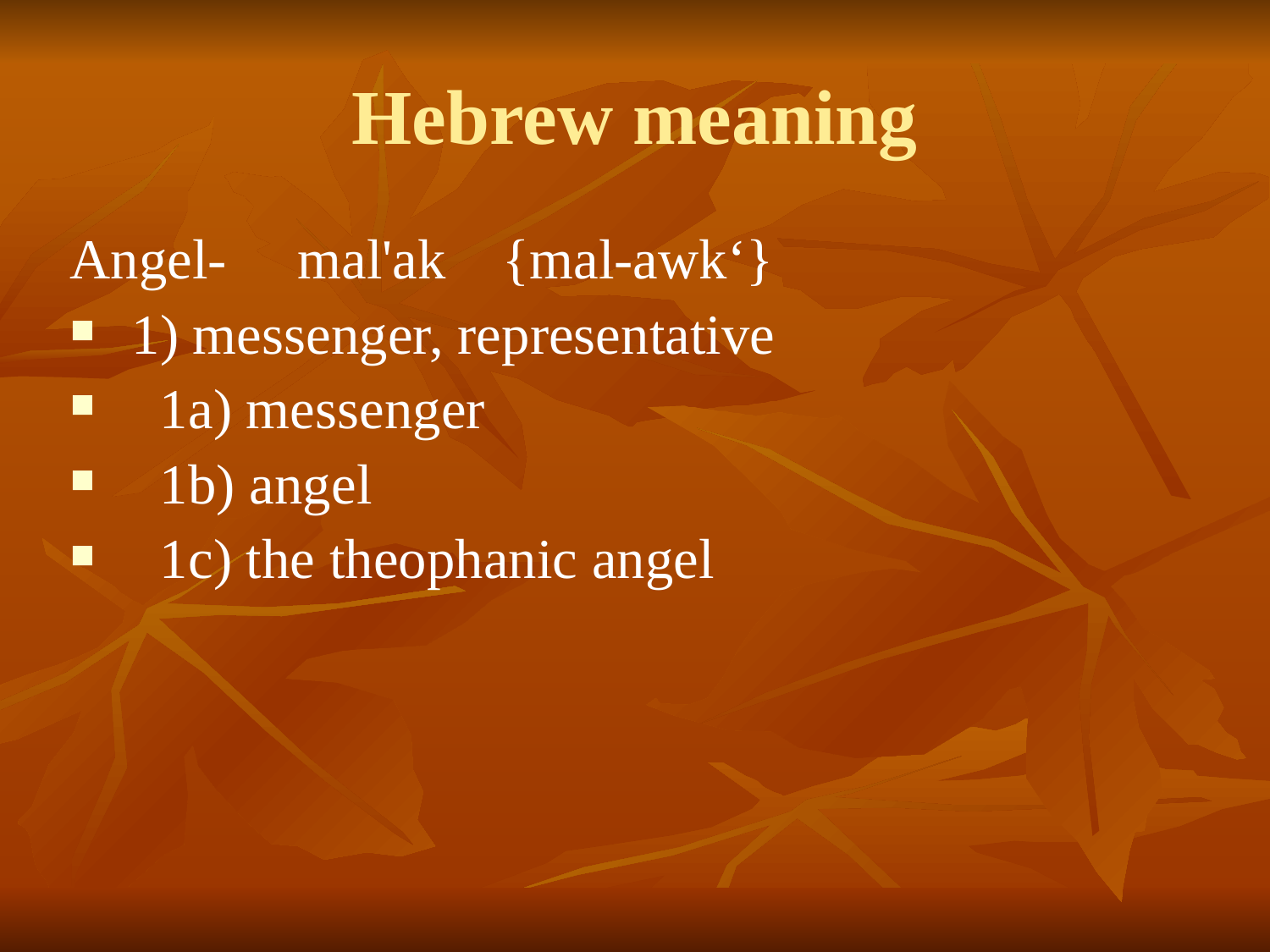

Hebrew meaning
Angel-     mal'ak    {mal-awk‘}
 1) messenger, representative
   1a) messenger
   1b) angel
   1c) the theophanic angel